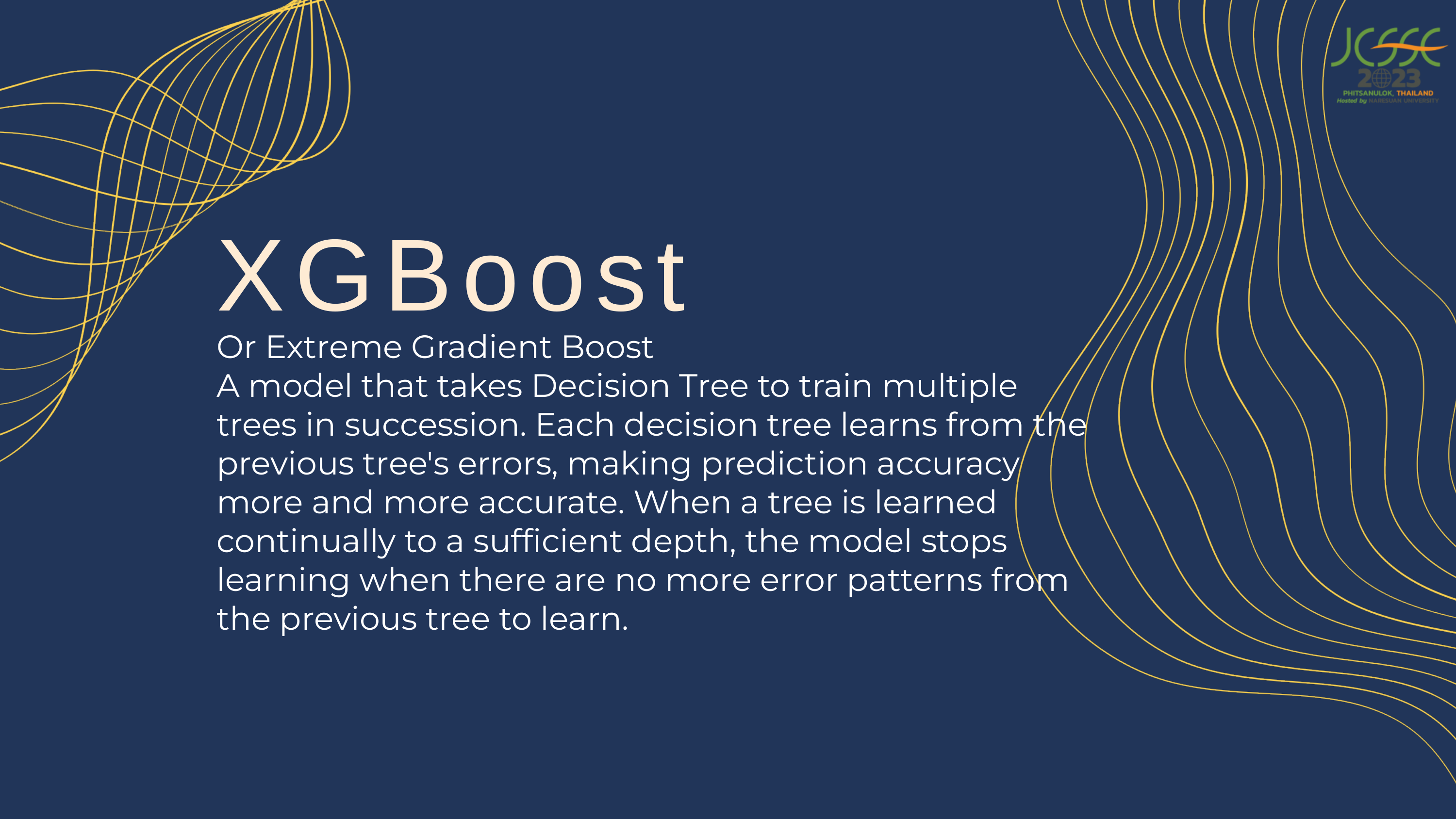

XGBoost
Or Extreme Gradient Boost
A model that takes Decision Tree to train multiple trees in succession. Each decision tree learns from the previous tree's errors, making prediction accuracy more and more accurate. When a tree is learned continually to a sufficient depth, the model stops learning when there are no more error patterns from the previous tree to learn.